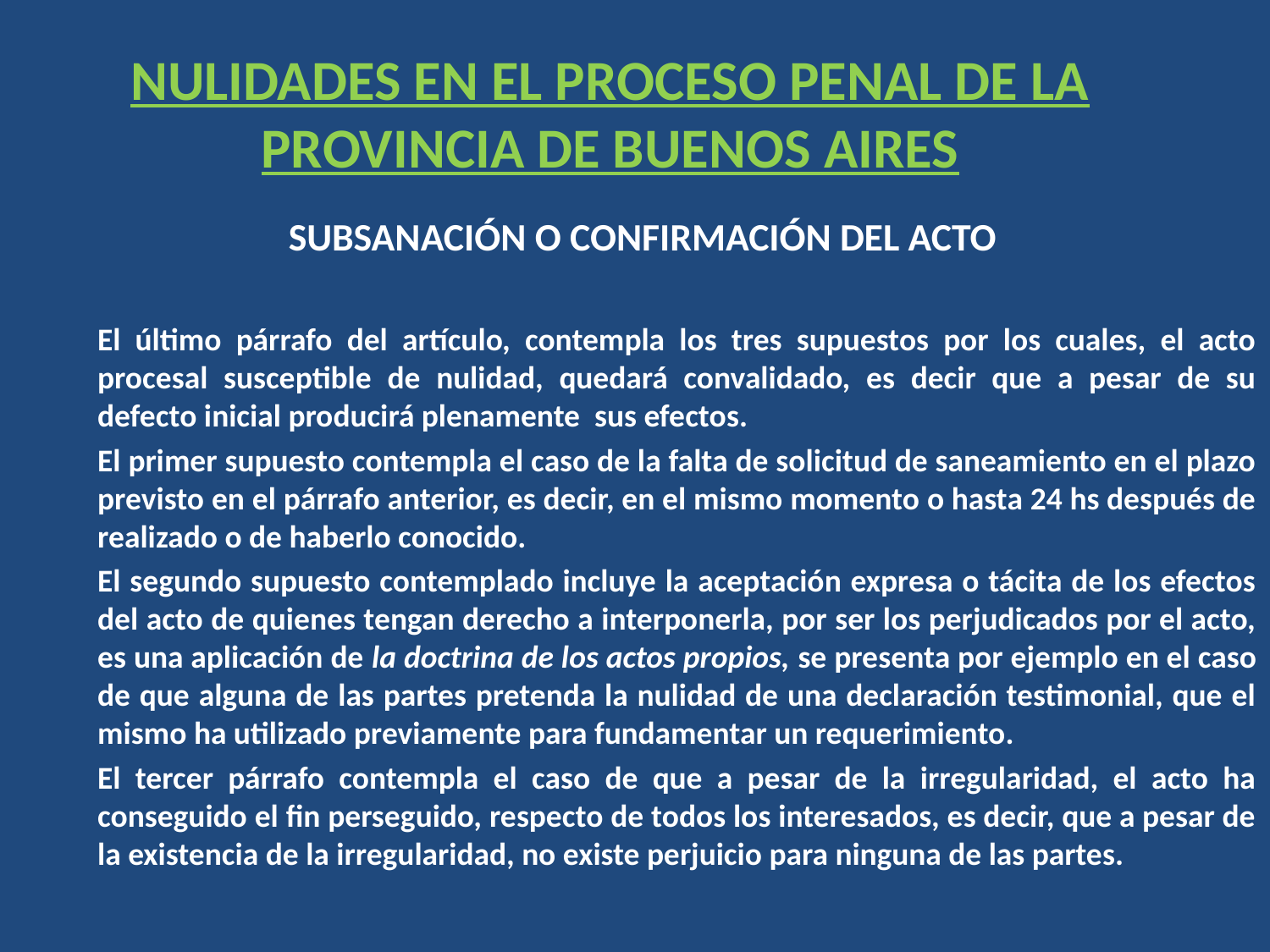

# NULIDADES EN EL PROCESO PENAL DE LA PROVINCIA DE BUENOS AIRES

                      SUBSANACIÓN O CONFIRMACIÓN DEL ACTO

El último párrafo del artículo, contempla los tres supuestos por los cuales, el acto procesal susceptible de nulidad, quedará convalidado, es decir que a pesar de su defecto inicial producirá plenamente  sus efectos.
El primer supuesto contempla el caso de la falta de solicitud de saneamiento en el plazo previsto en el párrafo anterior, es decir, en el mismo momento o hasta 24 hs después de realizado o de haberlo conocido.
El segundo supuesto contemplado incluye la aceptación expresa o tácita de los efectos del acto de quienes tengan derecho a interponerla, por ser los perjudicados por el acto, es una aplicación de la doctrina de los actos propios, se presenta por ejemplo en el caso de que alguna de las partes pretenda la nulidad de una declaración testimonial, que el mismo ha utilizado previamente para fundamentar un requerimiento.
El tercer párrafo contempla el caso de que a pesar de la irregularidad, el acto ha conseguido el fin perseguido, respecto de todos los interesados, es decir, que a pesar de la existencia de la irregularidad, no existe perjuicio para ninguna de las partes.